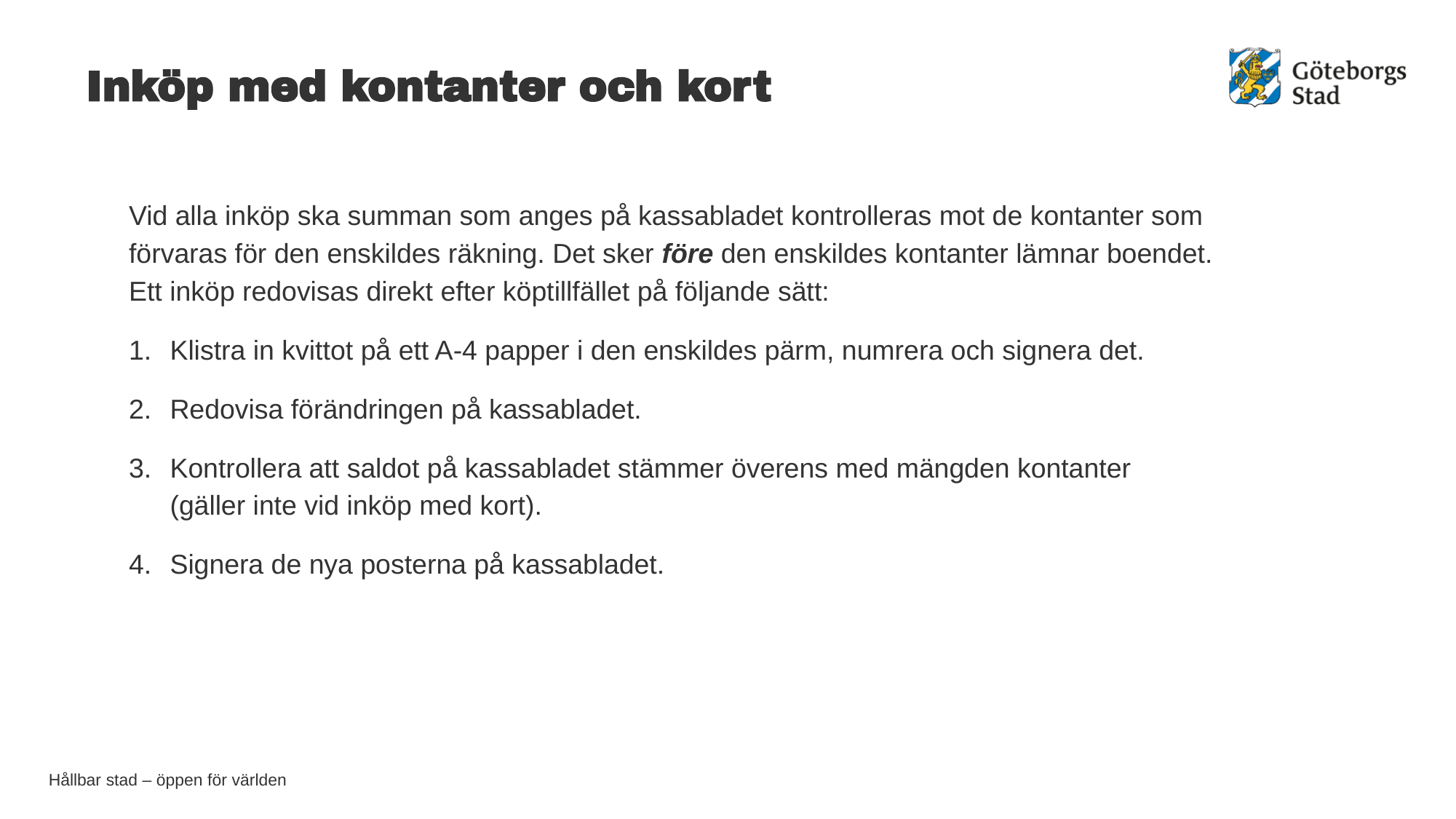

# Inköp med kontanter och kort
Vid alla inköp ska summan som anges på kassabladet kontrolleras mot de kontanter som förvaras för den enskildes räkning. Det sker före den enskildes kontanter lämnar boendet. Ett inköp redovisas direkt efter köptillfället på följande sätt:
Klistra in kvittot på ett A-4 papper i den enskildes pärm, numrera och signera det.
Redovisa förändringen på kassabladet.
Kontrollera att saldot på kassabladet stämmer överens med mängden kontanter
(gäller inte vid inköp med kort).
Signera de nya posterna på kassabladet.